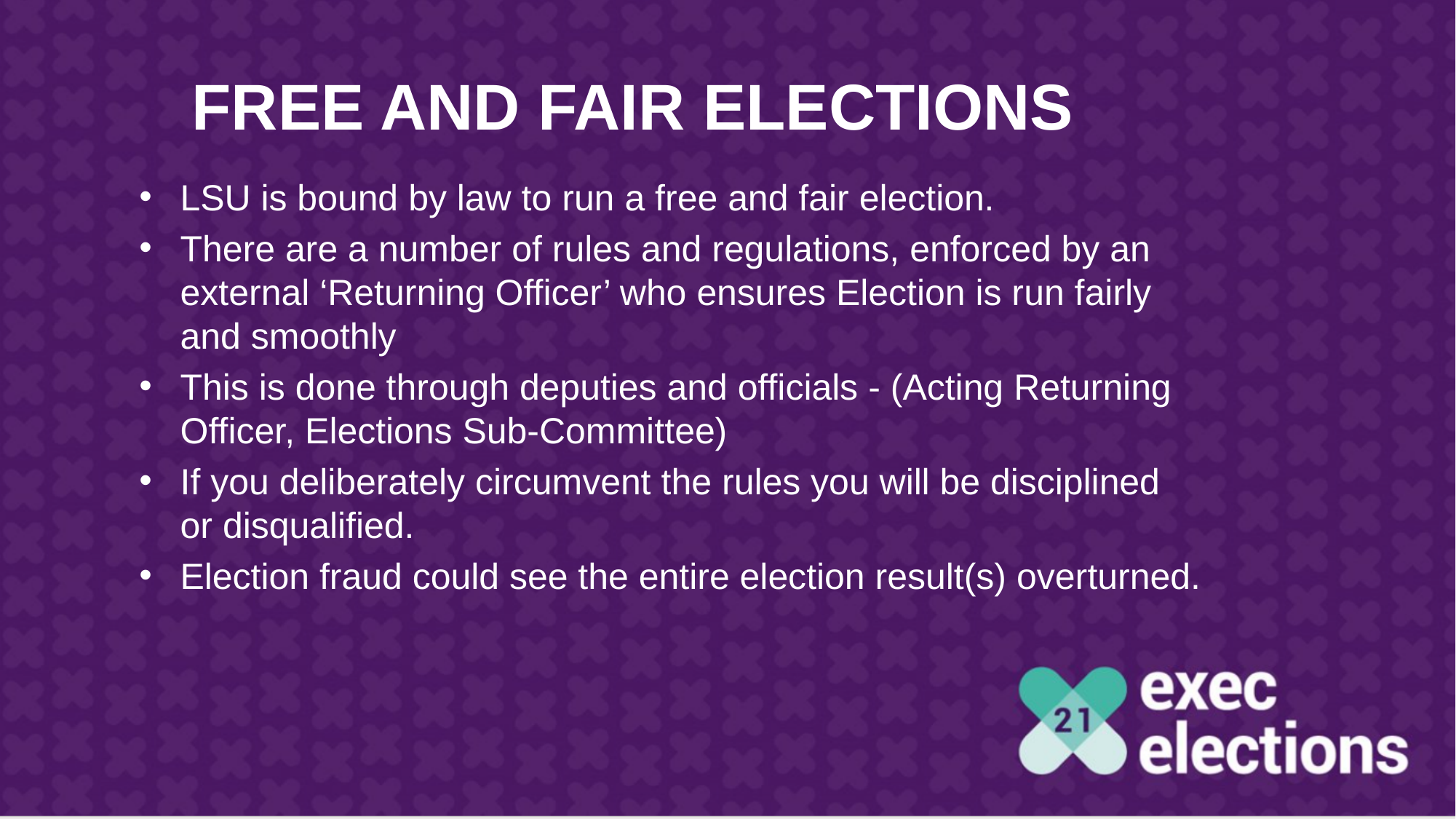

# FREE AND FAIR ELECTIONS
LSU is bound by law to run a free and fair election.
There are a number of rules and regulations, enforced by an external ‘Returning Officer’ who ensures Election is run fairly and smoothly
This is done through deputies and officials - (Acting Returning Officer, Elections Sub-Committee)
If you deliberately circumvent the rules you will be disciplined or disqualified.
Election fraud could see the entire election result(s) overturned.